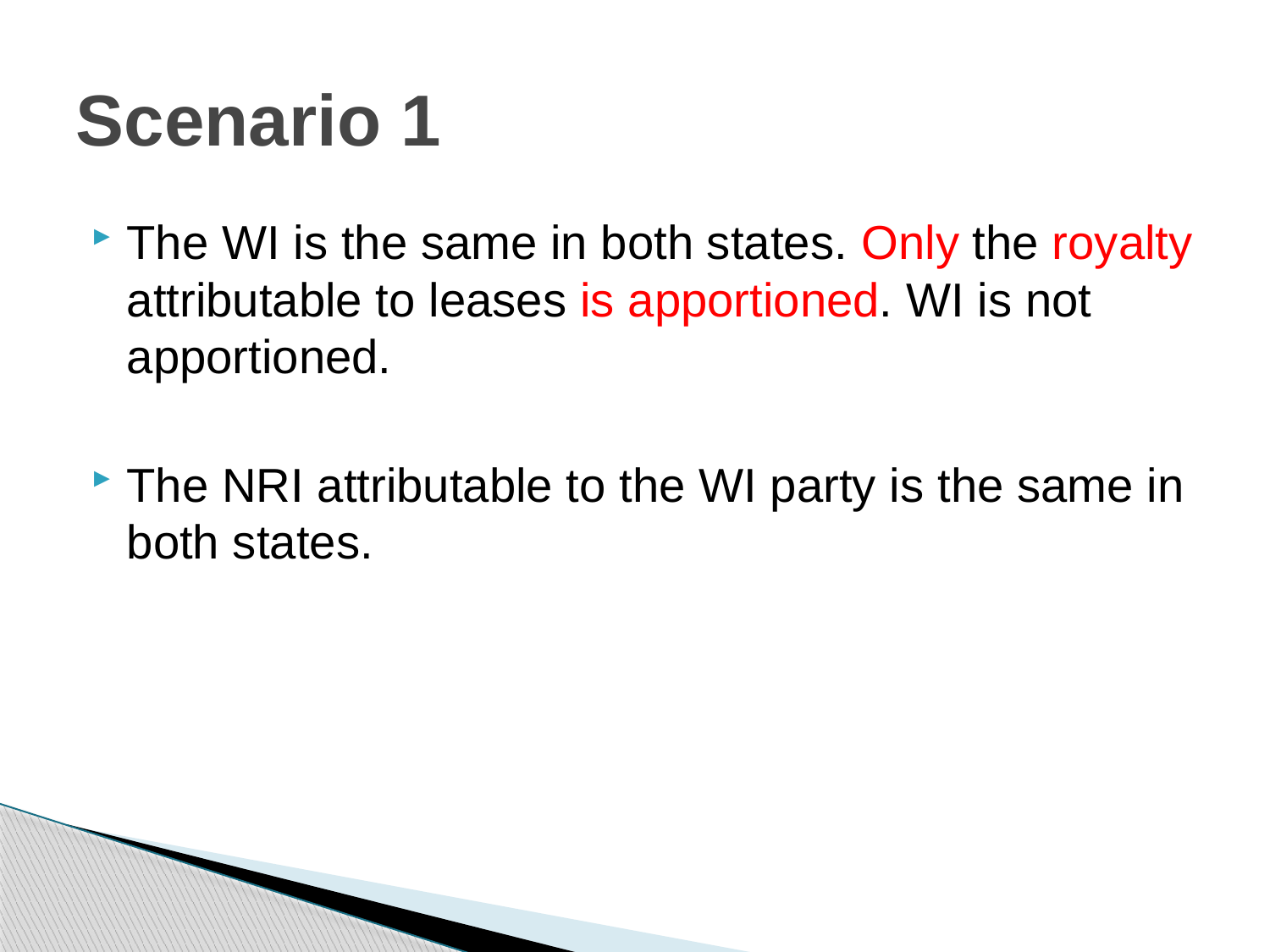

# Scenario 1
The WI is the same in both states. Only the royalty attributable to leases is apportioned. WI is not apportioned.

The NRI attributable to the WI party is the same in both states.